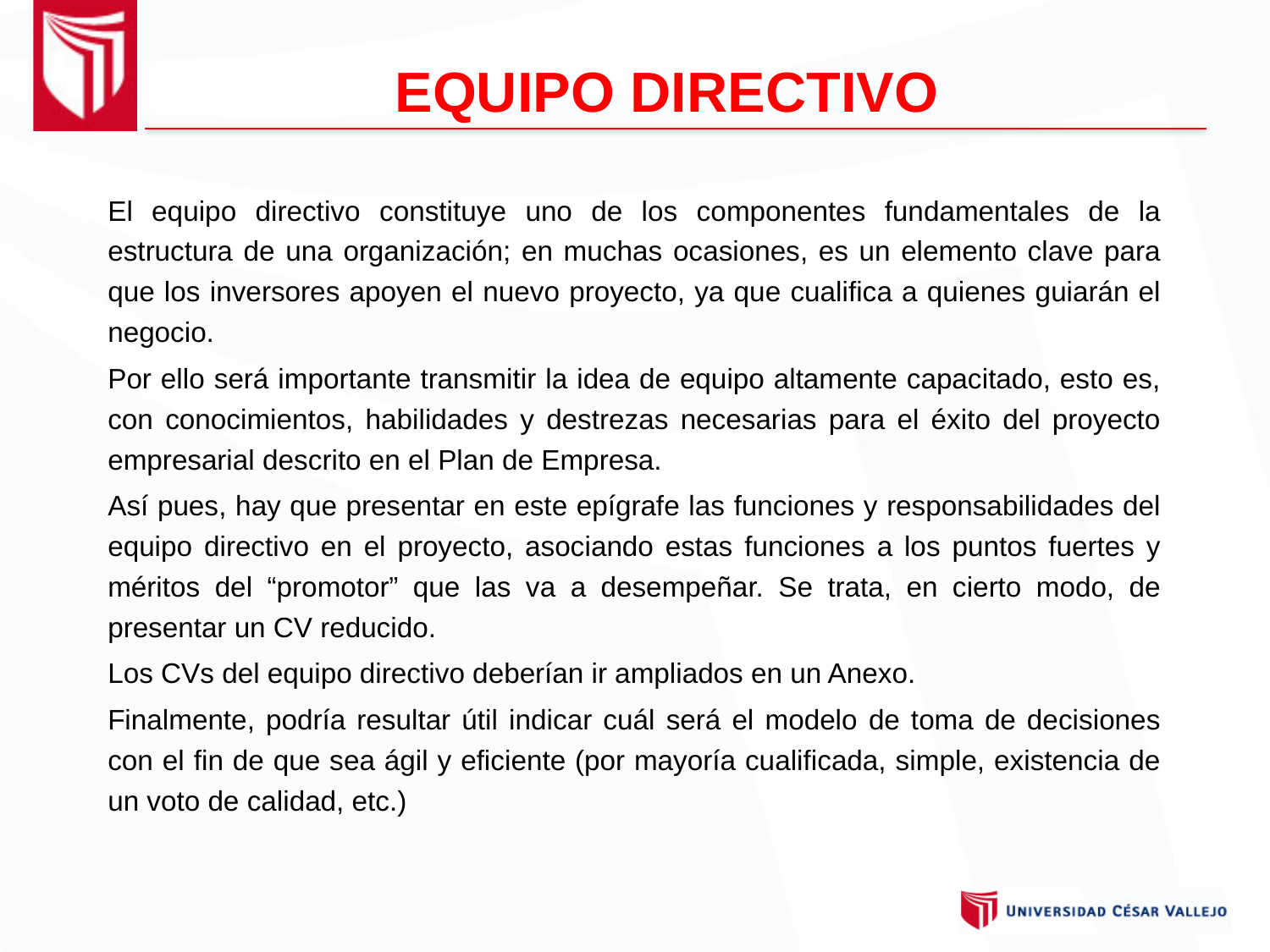

EQUIPO DIRECTIVO
El equipo directivo constituye uno de los componentes fundamentales de la estructura de una organización; en muchas ocasiones, es un elemento clave para que los inversores apoyen el nuevo proyecto, ya que cualifica a quienes guiarán el negocio.
Por ello será importante transmitir la idea de equipo altamente capacitado, esto es, con conocimientos, habilidades y destrezas necesarias para el éxito del proyecto empresarial descrito en el Plan de Empresa.
Así pues, hay que presentar en este epígrafe las funciones y responsabilidades del equipo directivo en el proyecto, asociando estas funciones a los puntos fuertes y méritos del “promotor” que las va a desempeñar. Se trata, en cierto modo, de presentar un CV reducido.
Los CVs del equipo directivo deberían ir ampliados en un Anexo.
Finalmente, podría resultar útil indicar cuál será el modelo de toma de decisiones con el fin de que sea ágil y eficiente (por mayoría cualificada, simple, existencia de un voto de calidad, etc.)